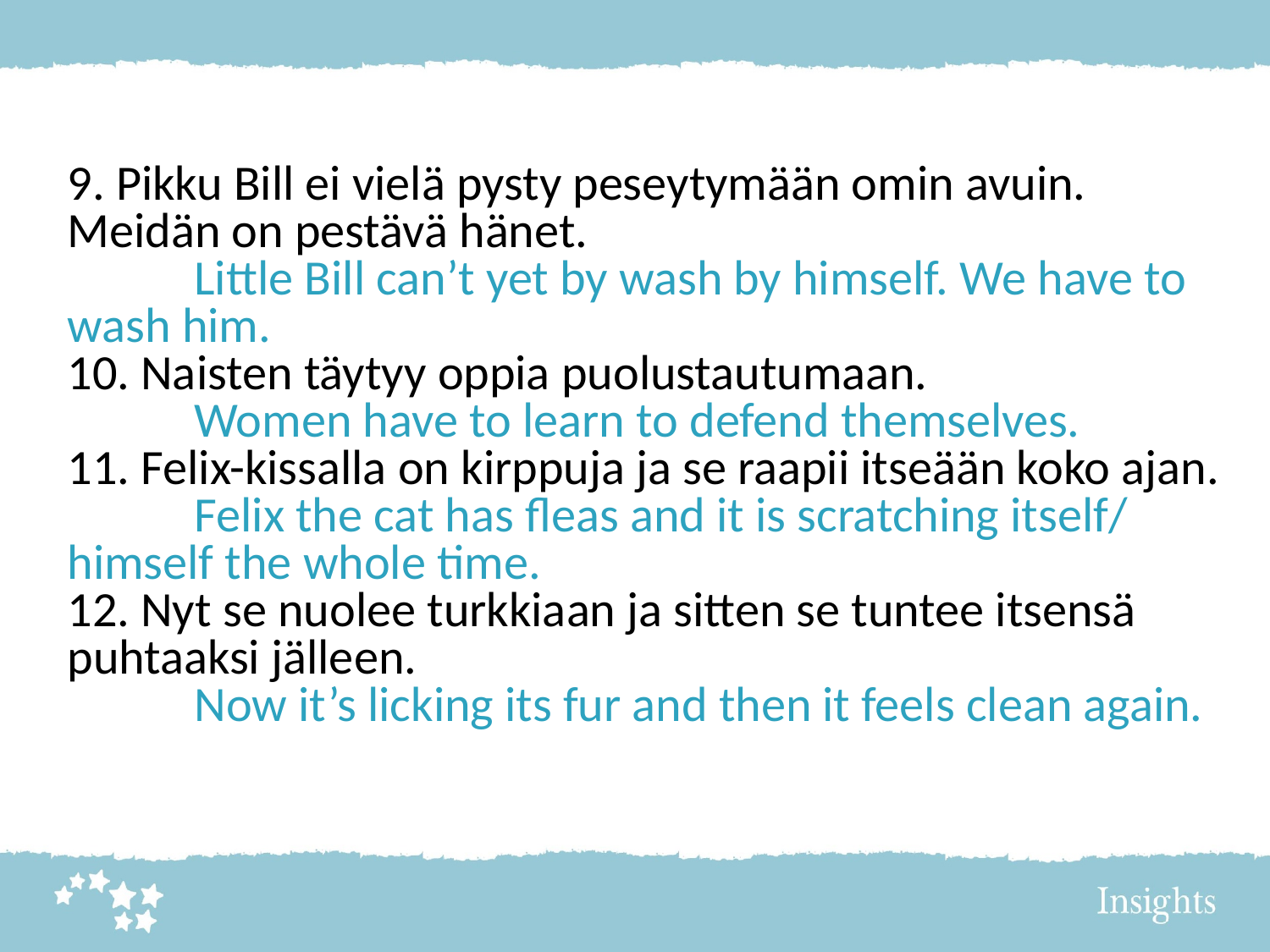

9. Pikku Bill ei vielä pysty peseytymään omin avuin. Meidän on pestävä hänet.
	Little Bill can’t yet by wash by himself. We have to 	wash him.
10. Naisten täytyy oppia puolustautumaan.
	Women have to learn to defend themselves.
11. Felix-kissalla on kirppuja ja se raapii itseään koko ajan.
	Felix the cat has fleas and it is scratching itself/	himself the whole time.
12. Nyt se nuolee turkkiaan ja sitten se tuntee itsensä puhtaaksi jälleen.
	Now it’s licking its fur and then it feels clean again.